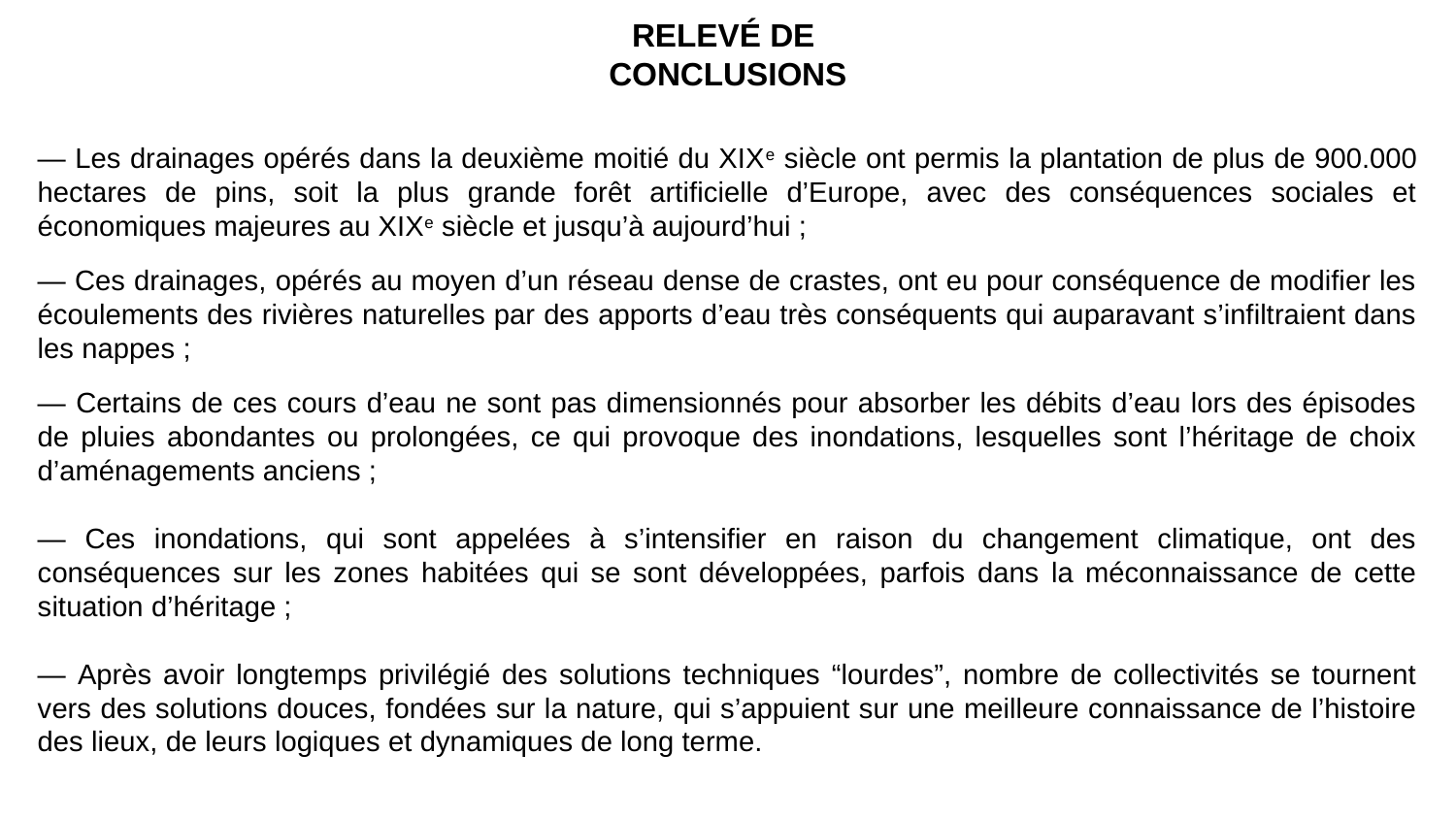

RELEVÉ DE
CONCLUSIONS
— Les drainages opérés dans la deuxième moitié du XIXe siècle ont permis la plantation de plus de 900.000 hectares de pins, soit la plus grande forêt artificielle d’Europe, avec des conséquences sociales et économiques majeures au XIXe siècle et jusqu’à aujourd’hui ;
— Ces drainages, opérés au moyen d’un réseau dense de crastes, ont eu pour conséquence de modifier les écoulements des rivières naturelles par des apports d’eau très conséquents qui auparavant s’infiltraient dans les nappes ;
— Certains de ces cours d’eau ne sont pas dimensionnés pour absorber les débits d’eau lors des épisodes de pluies abondantes ou prolongées, ce qui provoque des inondations, lesquelles sont l’héritage de choix d’aménagements anciens ;

— Ces inondations, qui sont appelées à s’intensifier en raison du changement climatique, ont des conséquences sur les zones habitées qui se sont développées, parfois dans la méconnaissance de cette situation d’héritage ;

— Après avoir longtemps privilégié des solutions techniques “lourdes”, nombre de collectivités se tournent vers des solutions douces, fondées sur la nature, qui s’appuient sur une meilleure connaissance de l’histoire des lieux, de leurs logiques et dynamiques de long terme.